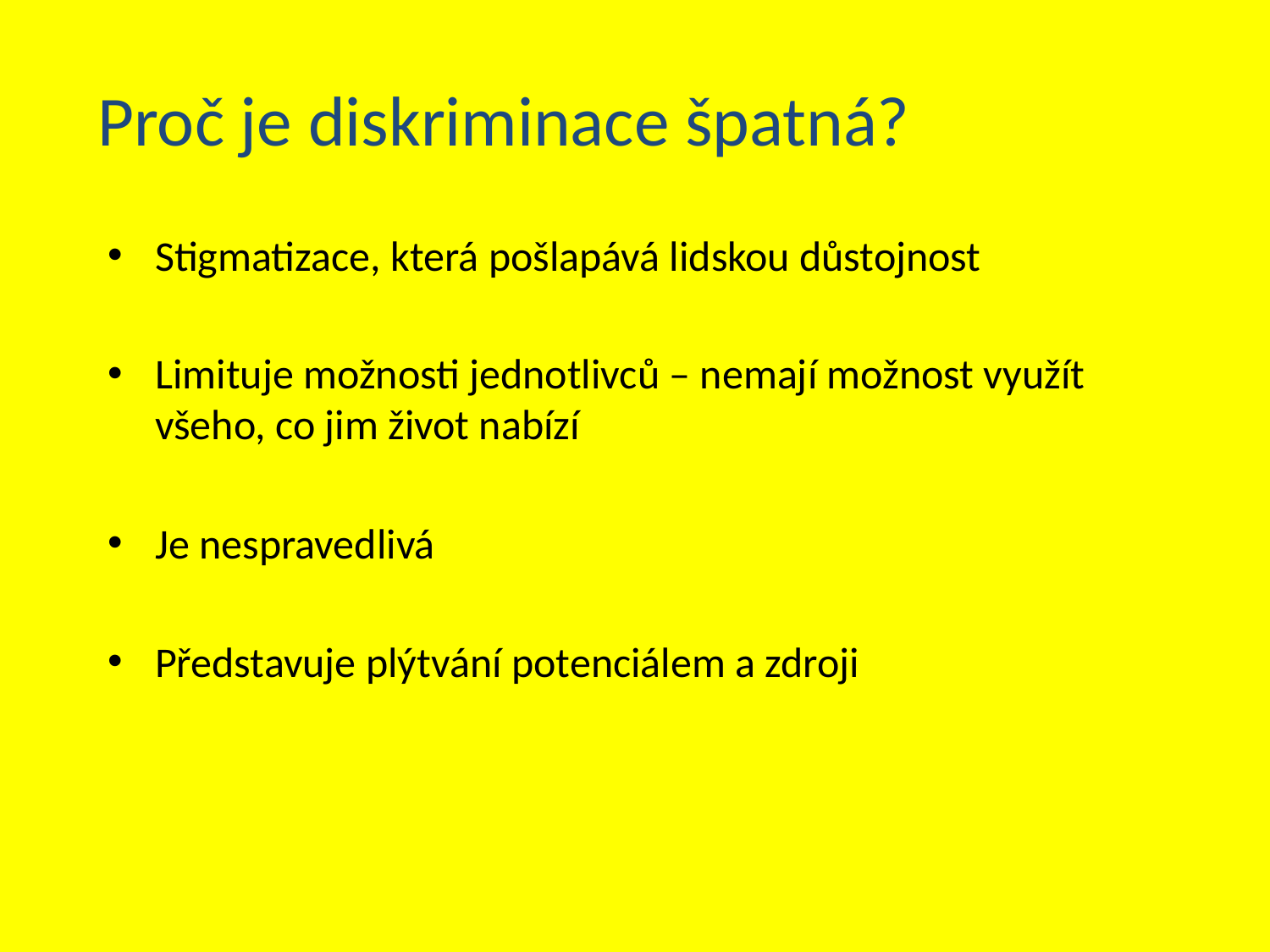

# Proč je diskriminace špatná?
Stigmatizace, která pošlapává lidskou důstojnost

Limituje možnosti jednotlivců – nemají možnost využít všeho, co jim život nabízí

Je nespravedlivá

Představuje plýtvání potenciálem a zdroji